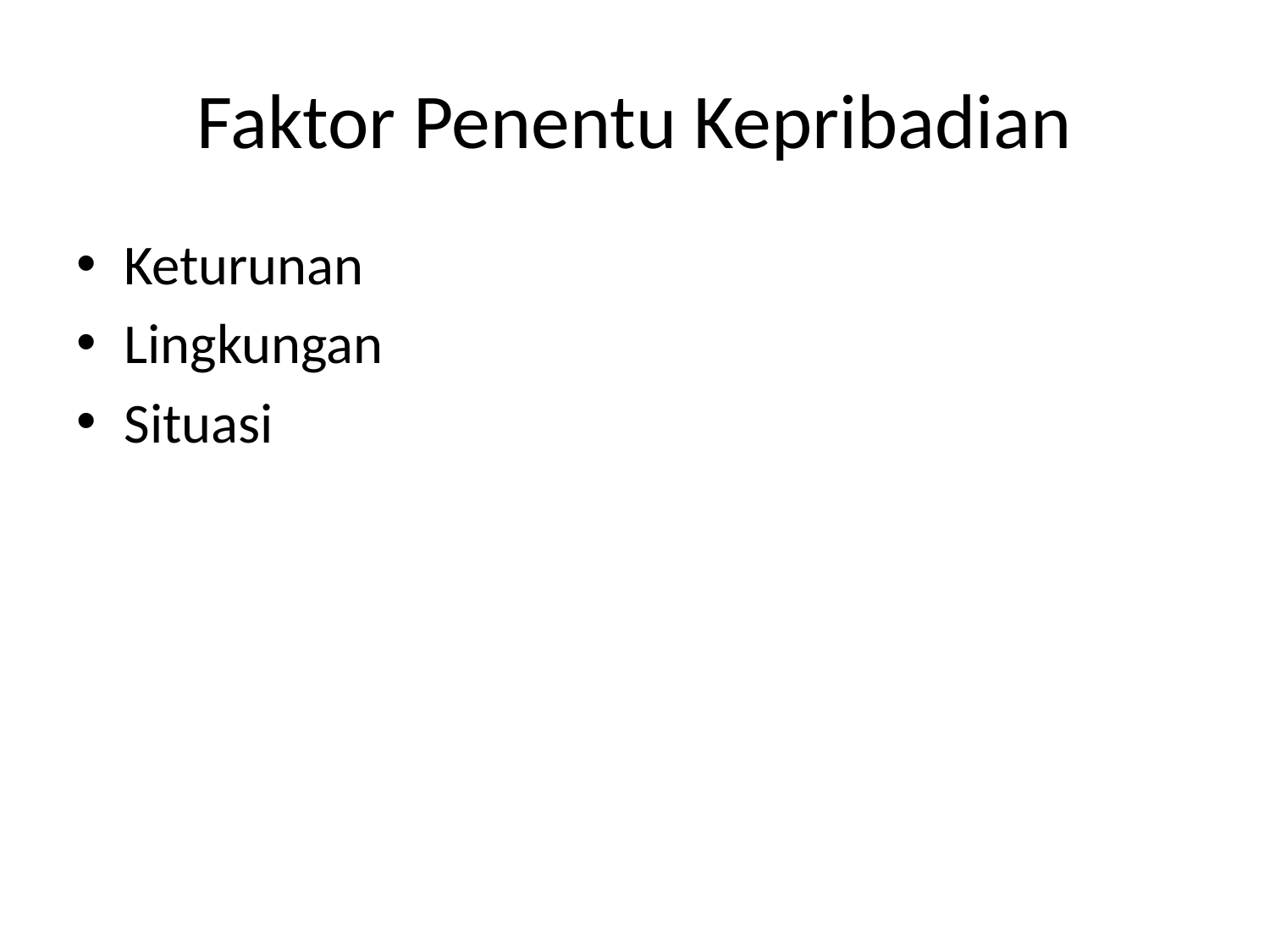

# Faktor Penentu Kepribadian
Keturunan
Lingkungan
Situasi